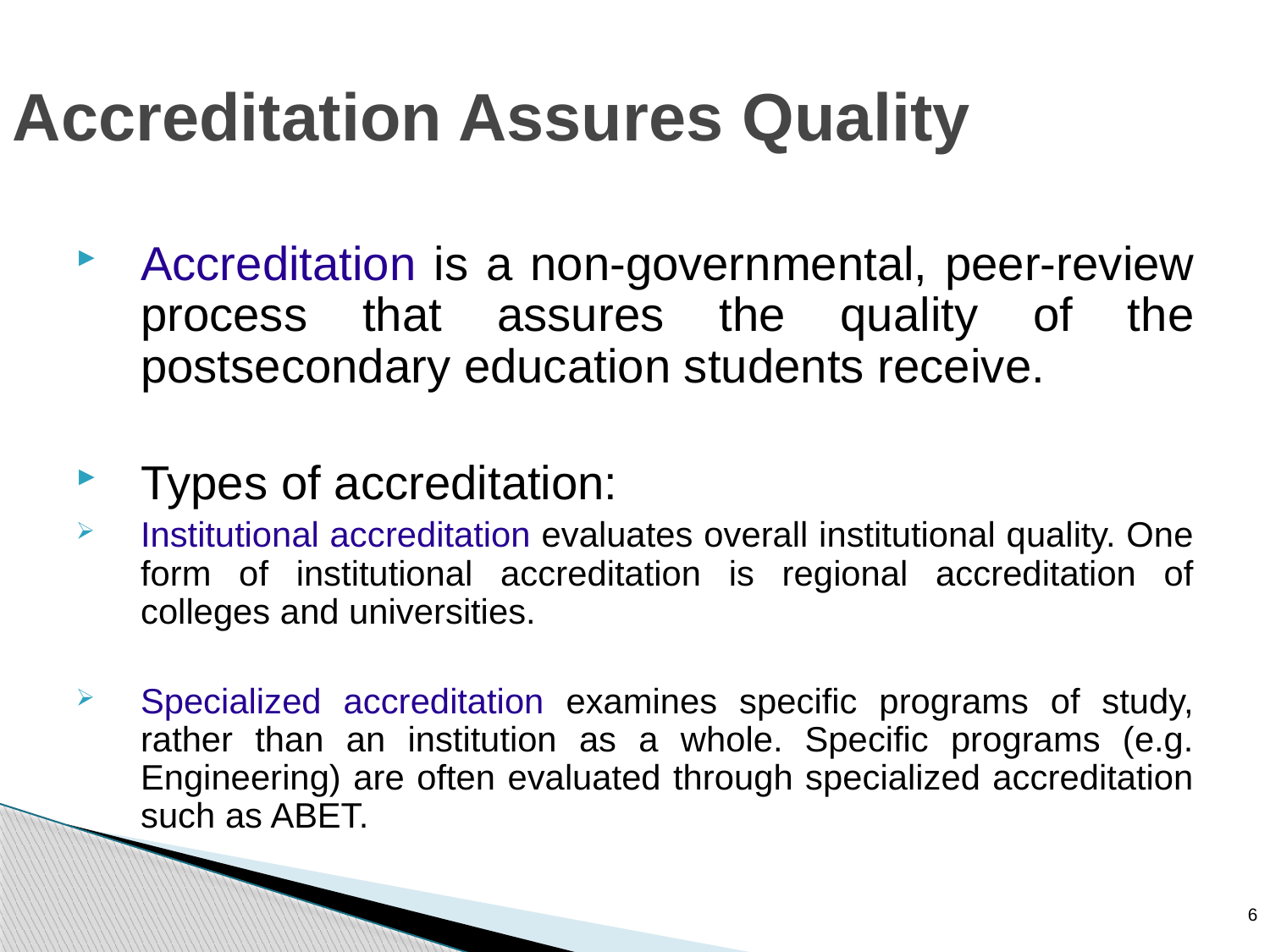

Accreditation Assures Quality
Accreditation is a non-governmental, peer-review process that assures the quality of the postsecondary education students receive.

Types of accreditation:
Institutional accreditation evaluates overall institutional quality. One form of institutional accreditation is regional accreditation of colleges and universities.

Specialized accreditation examines specific programs of study, rather than an institution as a whole. Specific programs (e.g. Engineering) are often evaluated through specialized accreditation such as ABET.
6